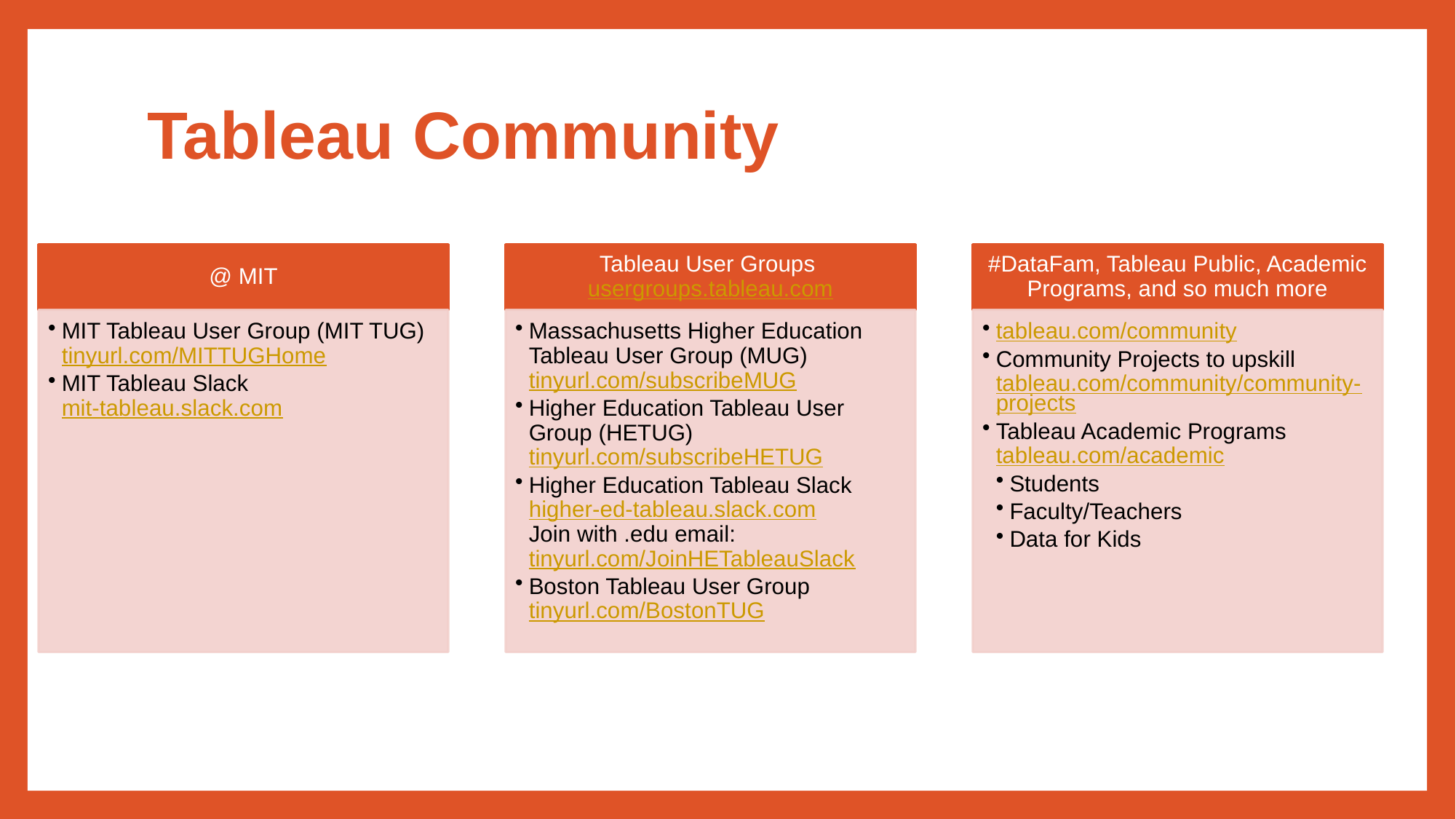

# Tableau Community
@ MIT
MIT Tableau User Group (MIT TUG)
tinyurl.com/MITTUGHome
MIT Tableau Slack
mit-tableau.slack.com
Tableau User Groups usergroups.tableau.com
Massachusetts Higher Education Tableau User Group (MUG)
tinyurl.com/subscribeMUG
Higher Education Tableau User Group (HETUG)
tinyurl.com/subscribeHETUG
Higher Education Tableau Slack
higher-ed-tableau.slack.com
Join with .edu email: tinyurl.com/JoinHETableauSlack
Boston Tableau User Group
tinyurl.com/BostonTUG
#DataFam, Tableau Public, Academic Programs, and so much more
tableau.com/community
Community Projects to upskill
tableau.com/community/community-projects
Tableau Academic Programs
tableau.com/academic
Students
Faculty/Teachers
Data for Kids